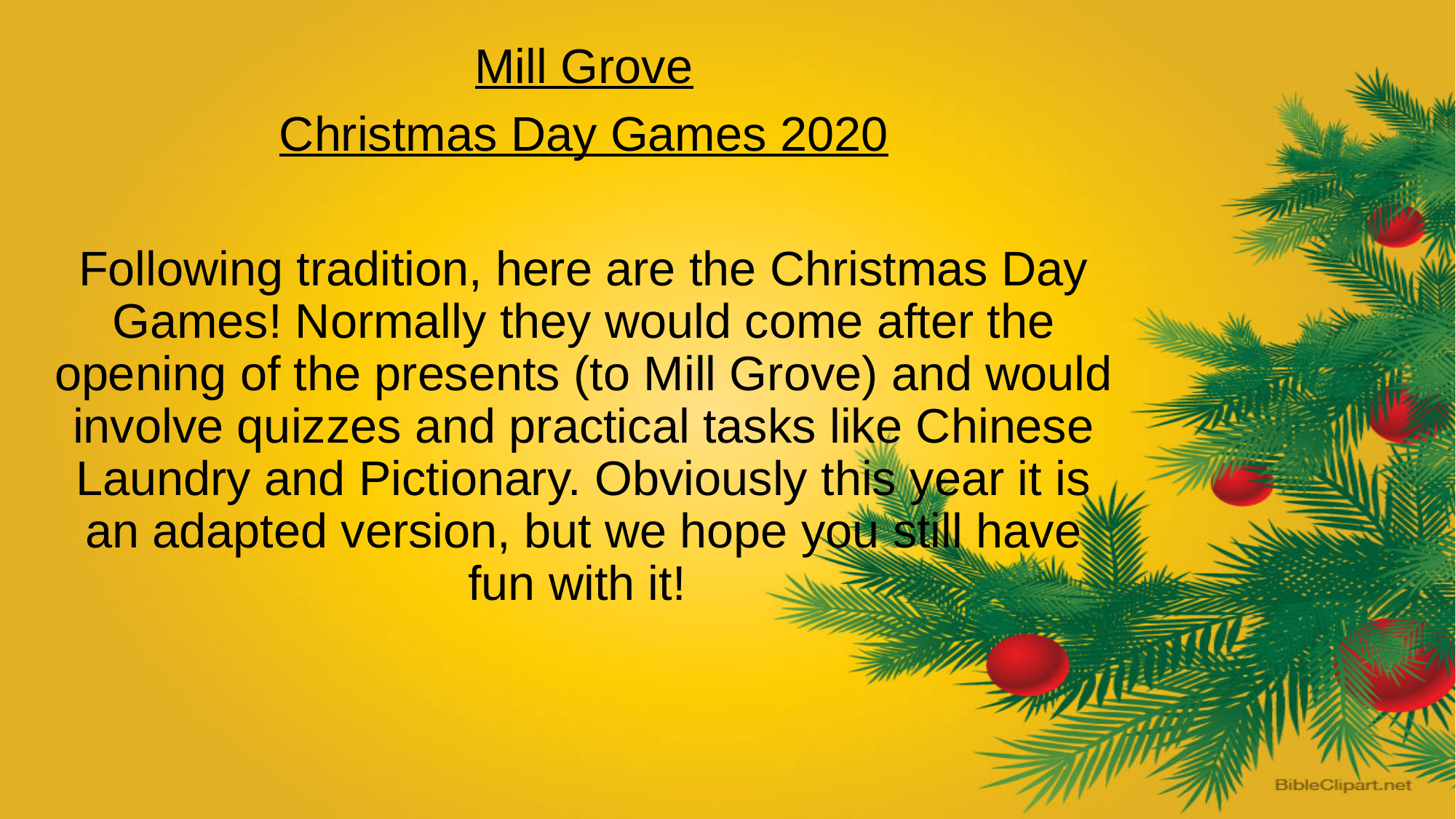

Mill Grove
Christmas Day Games 2020

Following tradition, here are the Christmas Day Games! Normally they would come after the opening of the presents (to Mill Grove) and would involve quizzes and practical tasks like Chinese Laundry and Pictionary. Obviously this year it is an adapted version, but we hope you still have fun with it!